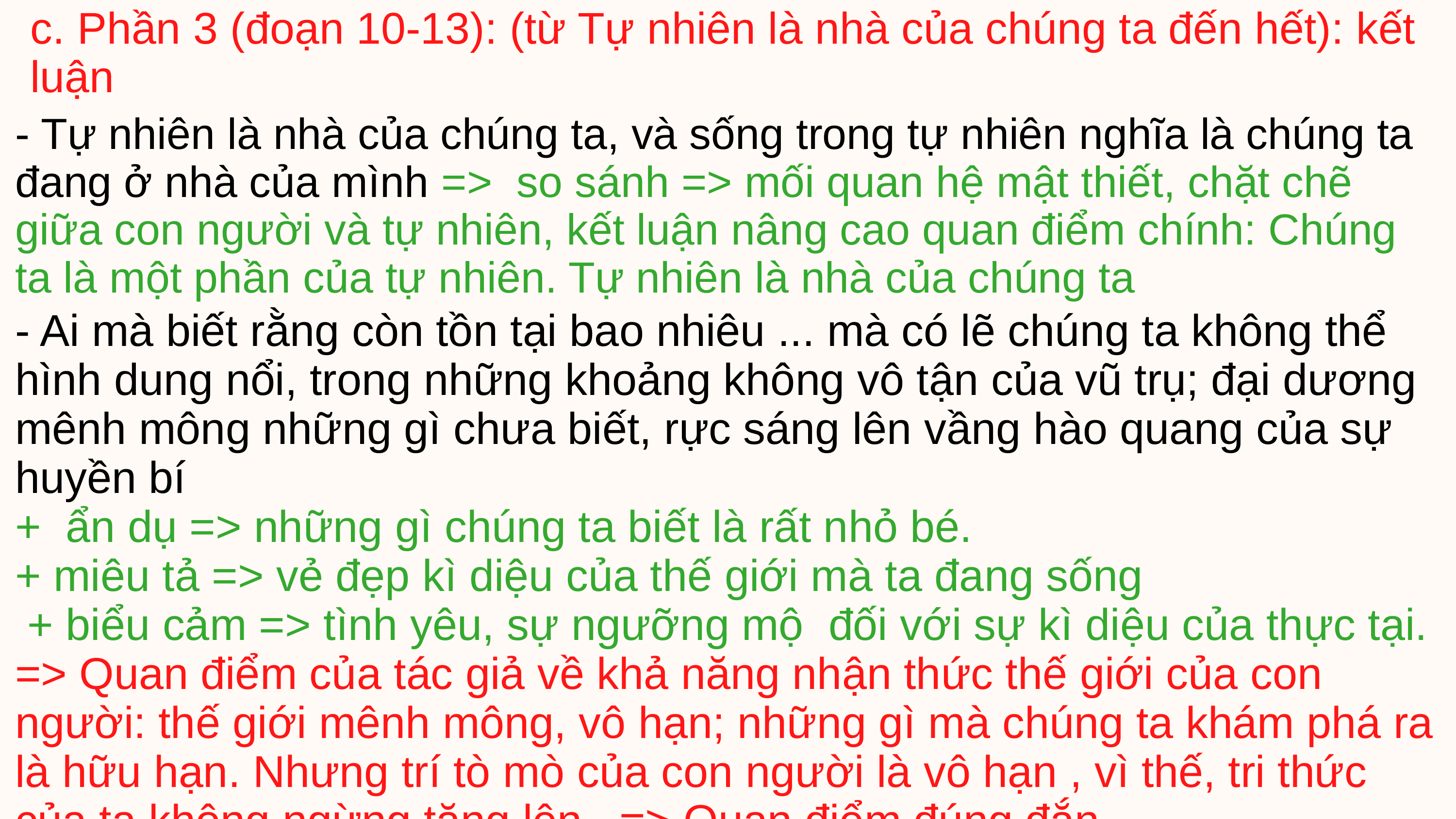

c. Phần 3 (đoạn 10-13): (từ Tự nhiên là nhà của chúng ta đến hết): kết luận
- Tự nhiên là nhà của chúng ta, và sống trong tự nhiên nghĩa là chúng ta đang ở nhà của mình =>  so sánh => mối quan hệ mật thiết, chặt chẽ giữa con người và tự nhiên, kết luận nâng cao quan điểm chính: Chúng ta là một phần của tự nhiên. Tự nhiên là nhà của chúng ta
- Ai mà biết rằng còn tồn tại bao nhiêu ... mà có lẽ chúng ta không thể hình dung nổi, trong những khoảng không vô tận của vũ trụ; đại dương mênh mông những gì chưa biết, rực sáng lên vầng hào quang của sự huyền bí
+  ẩn dụ => những gì chúng ta biết là rất nhỏ bé.
+ miêu tả => vẻ đẹp kì diệu của thế giới mà ta đang sống
 + biểu cảm => tình yêu, sự ngưỡng mộ  đối với sự kì diệu của thực tại.
=> Quan điểm của tác giả về khả năng nhận thức thế giới của con người: thế giới mênh mông, vô hạn; những gì mà chúng ta khám phá ra là hữu hạn. Nhưng trí tò mò của con người là vô hạn , vì thế, tri thức của ta không ngừng tăng lên.  => Quan điểm đúng đắn